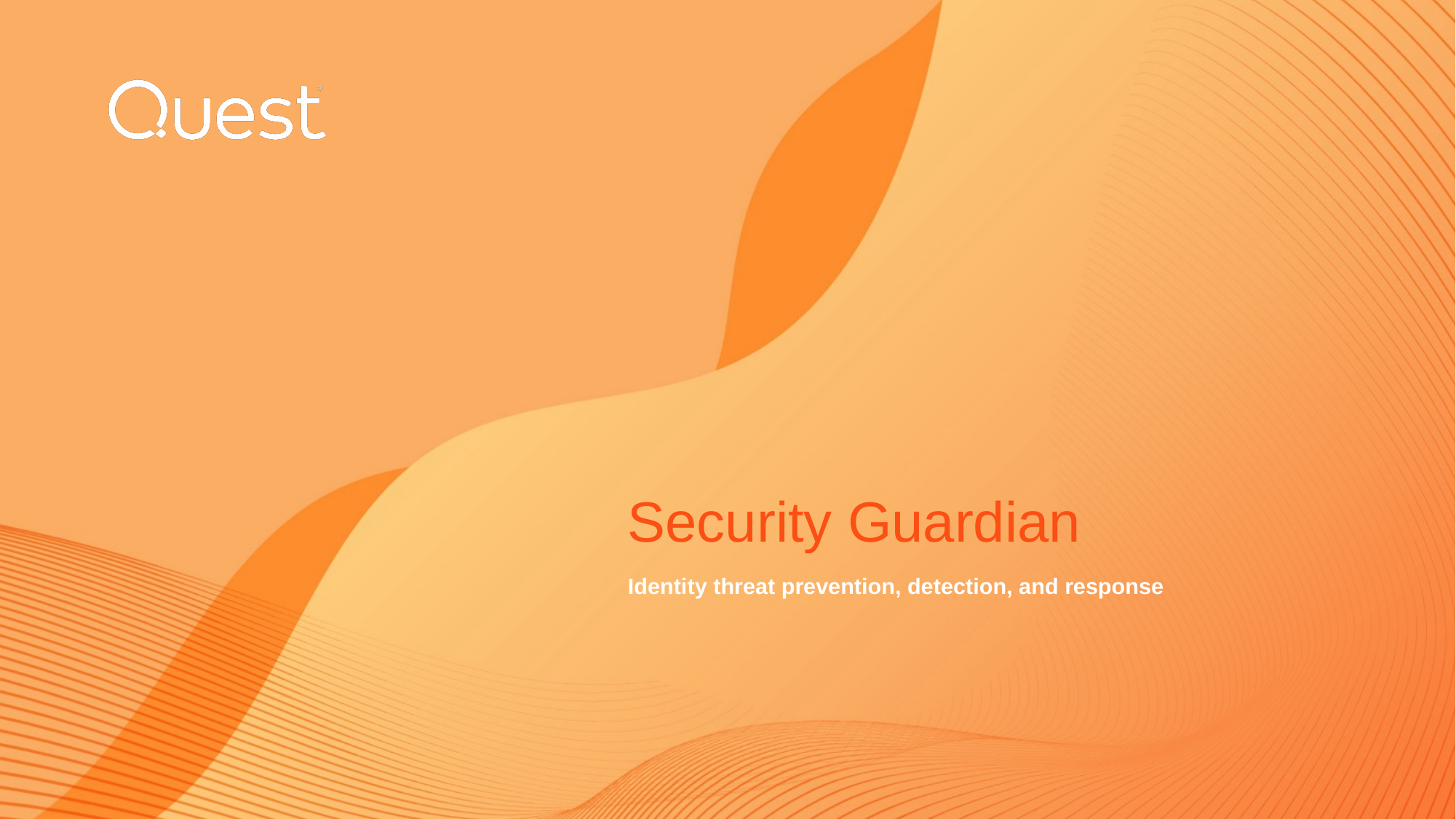

Security Guardian
Identity threat prevention, detection, and response